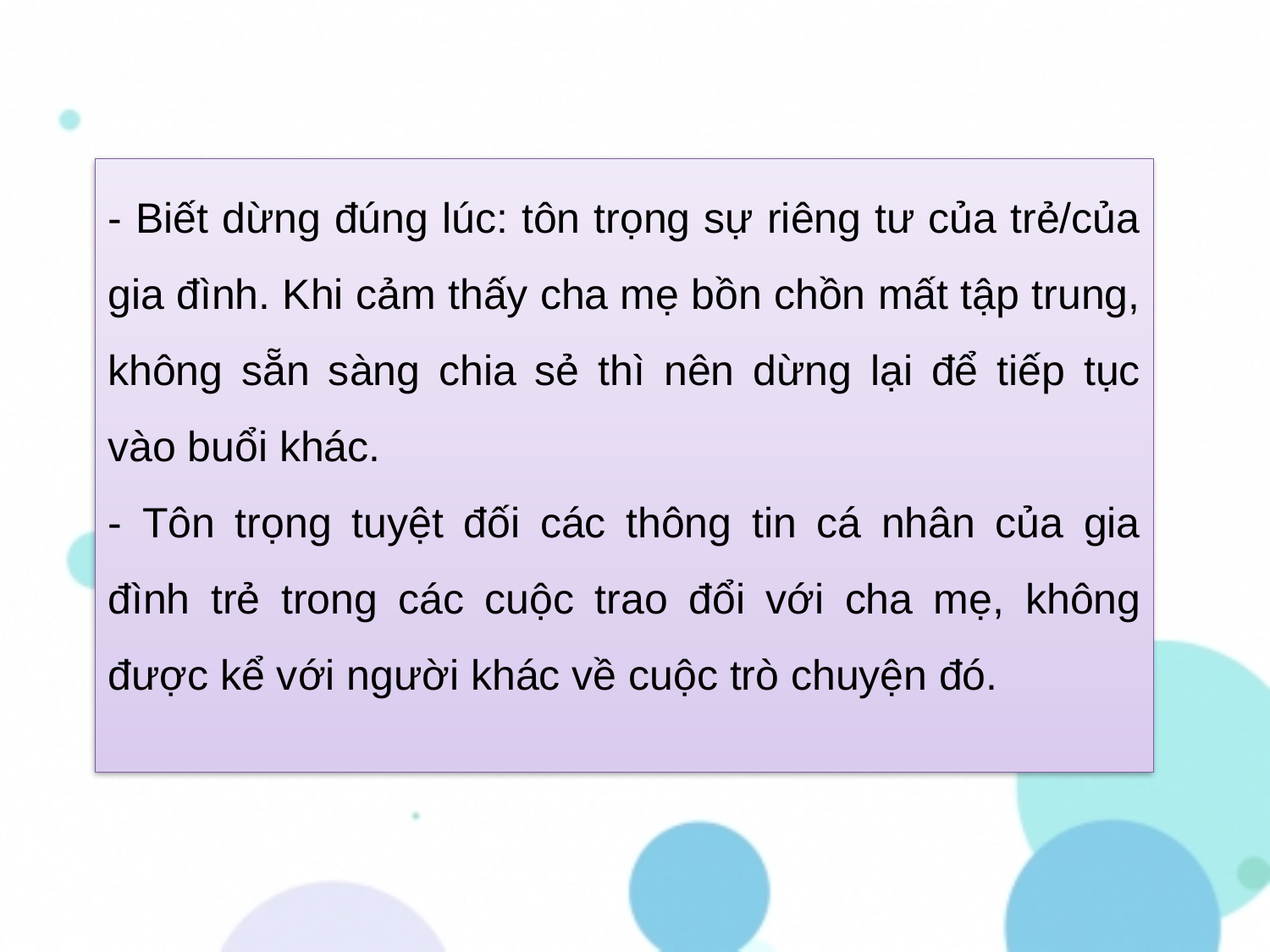

- Biết dừng đúng lúc: tôn trọng sự riêng tư của trẻ/của gia đình. Khi cảm thấy cha mẹ bồn chồn mất tập trung, không sẵn sàng chia sẻ thì nên dừng lại để tiếp tục vào buổi khác.
- Tôn trọng tuyệt đối các thông tin cá nhân của gia đình trẻ trong các cuộc trao đổi với cha mẹ, không được kể với người khác về cuộc trò chuyện đó.